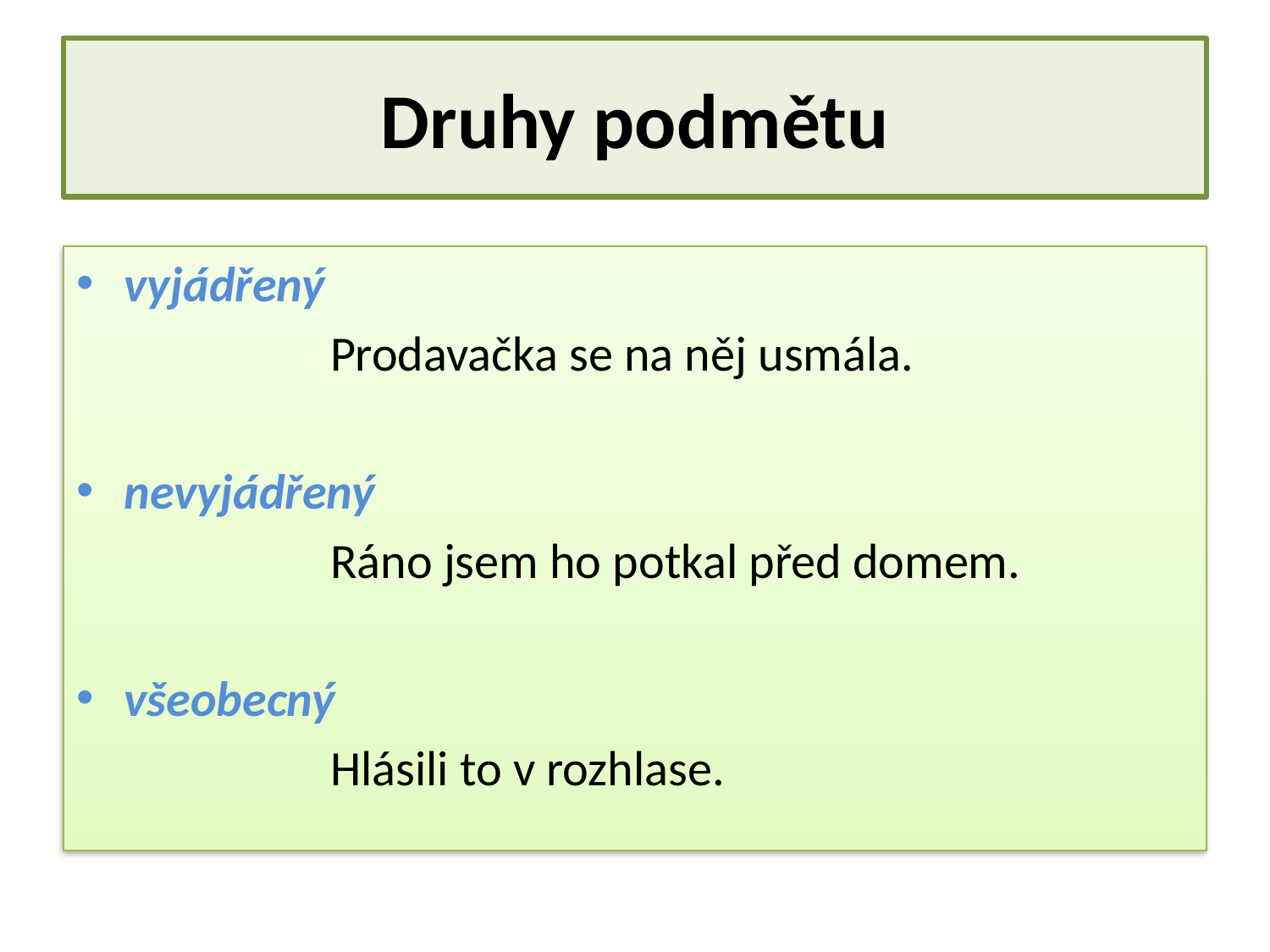

# Druhy podmětu
vyjádřený
		Prodavačka se na něj usmála.

nevyjádřený
		Ráno jsem ho potkal před domem.

všeobecný
		Hlásili to v rozhlase.